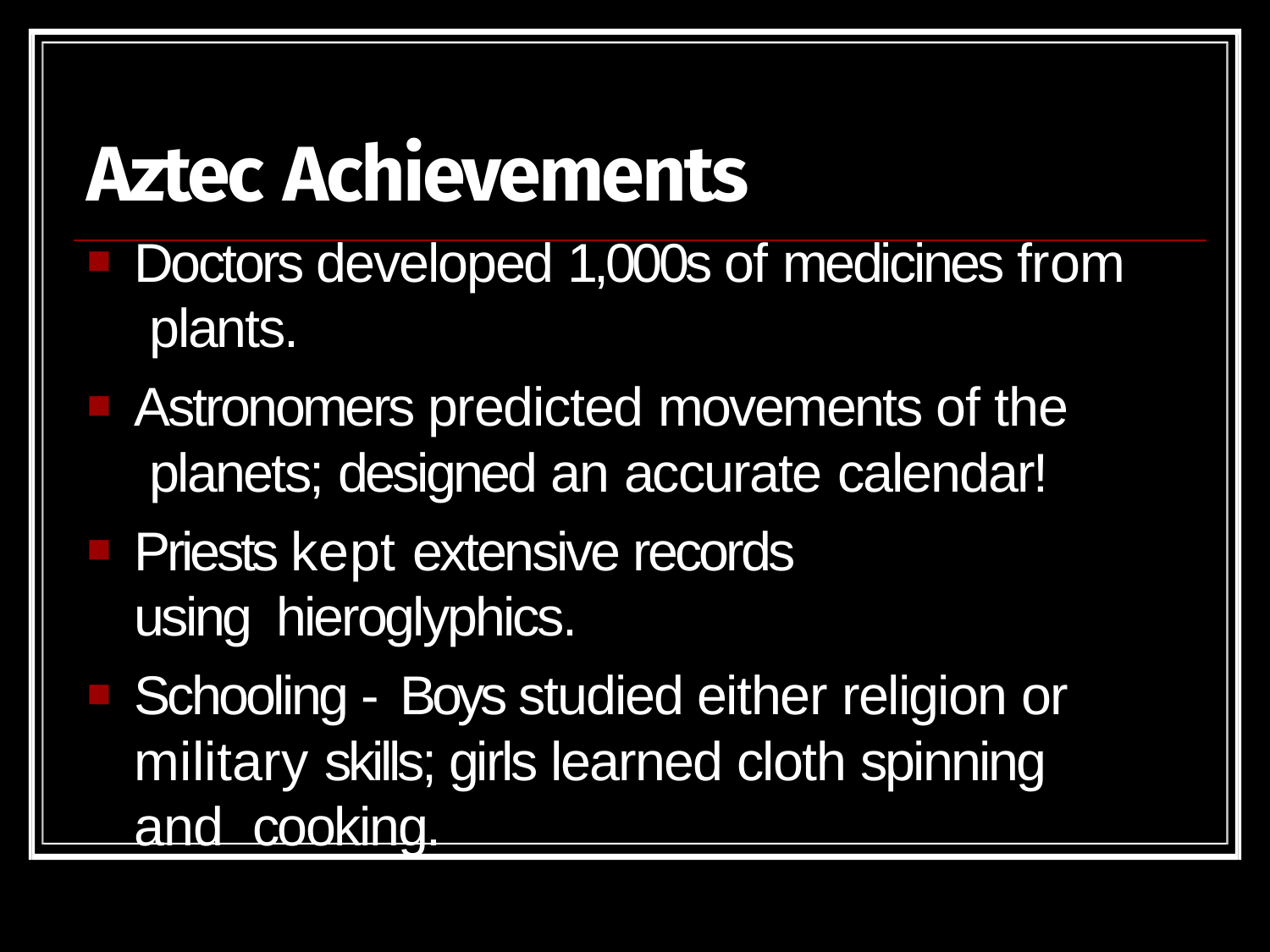

# Aztec Achievements
Doctors developed 1,000s of medicines from  plants.
Astronomers predicted movements of the  planets; designed an accurate calendar!
Priests kept extensive records using  hieroglyphics.
Schooling - Boys studied either religion or  military skills; girls learned cloth spinning and  cooking.